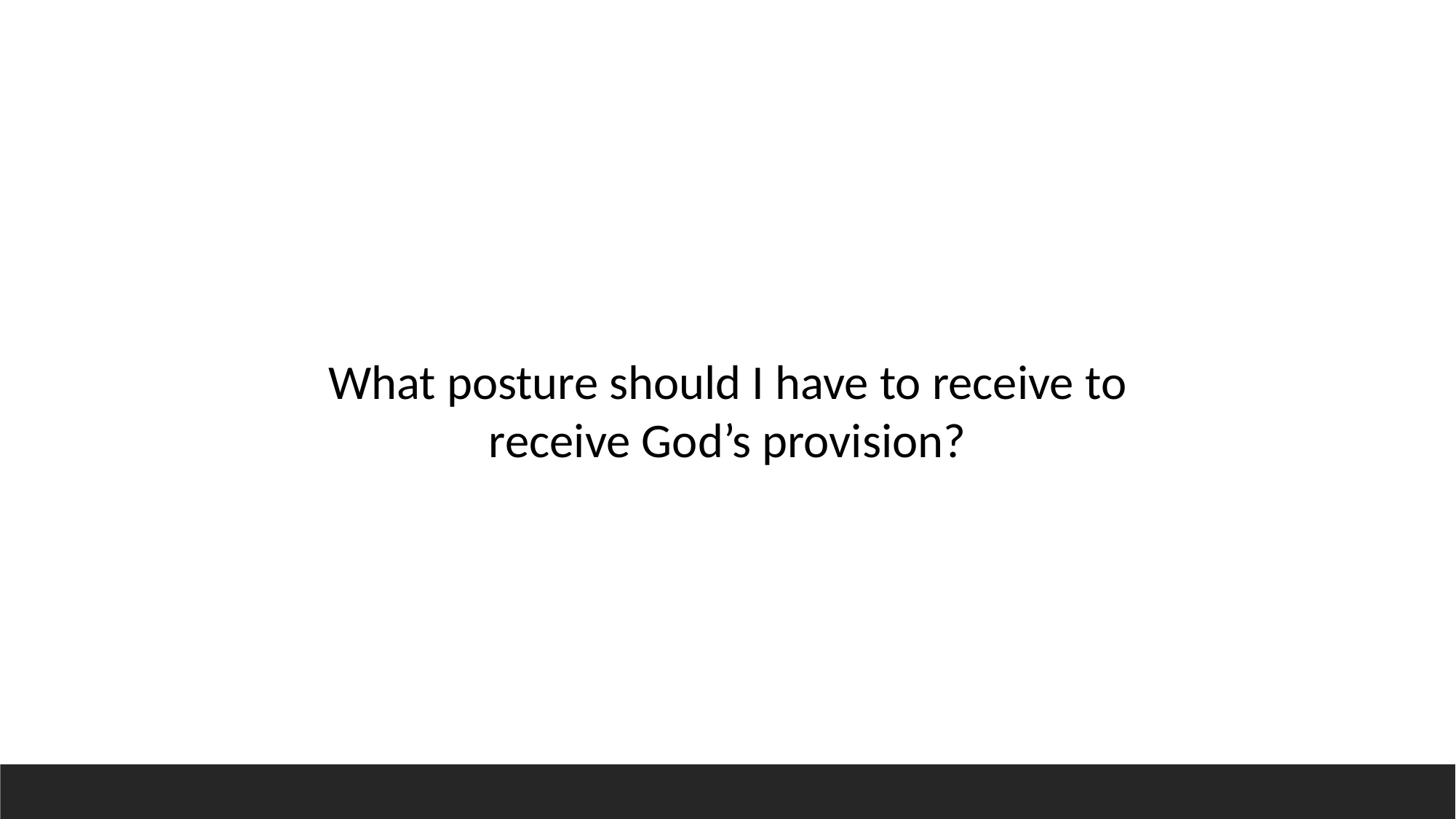

What posture should I have to receive to receive God’s provision?